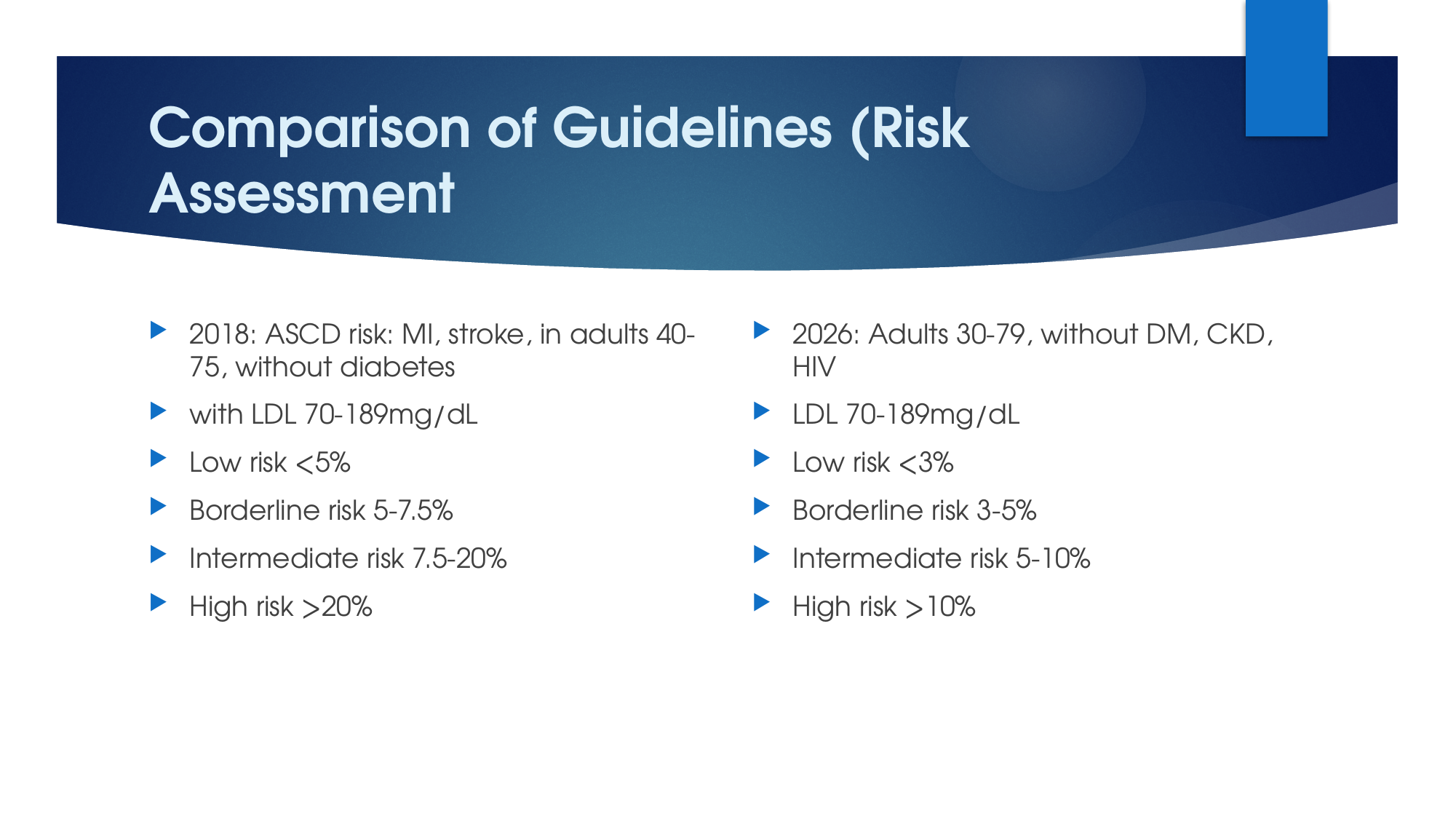

# Comparison of Guidelines (Risk Assessment
2018: ASCD risk: MI, stroke, in adults 40-75, without diabetes
with LDL 70-189mg/dL
Low risk <5%
Borderline risk 5-7.5%
Intermediate risk 7.5-20%
High risk >20%

2026: Adults 30-79, without DM, CKD, HIV
LDL 70-189mg/dL
Low risk <3%
Borderline risk 3-5%
Intermediate risk 5-10%
High risk >10%